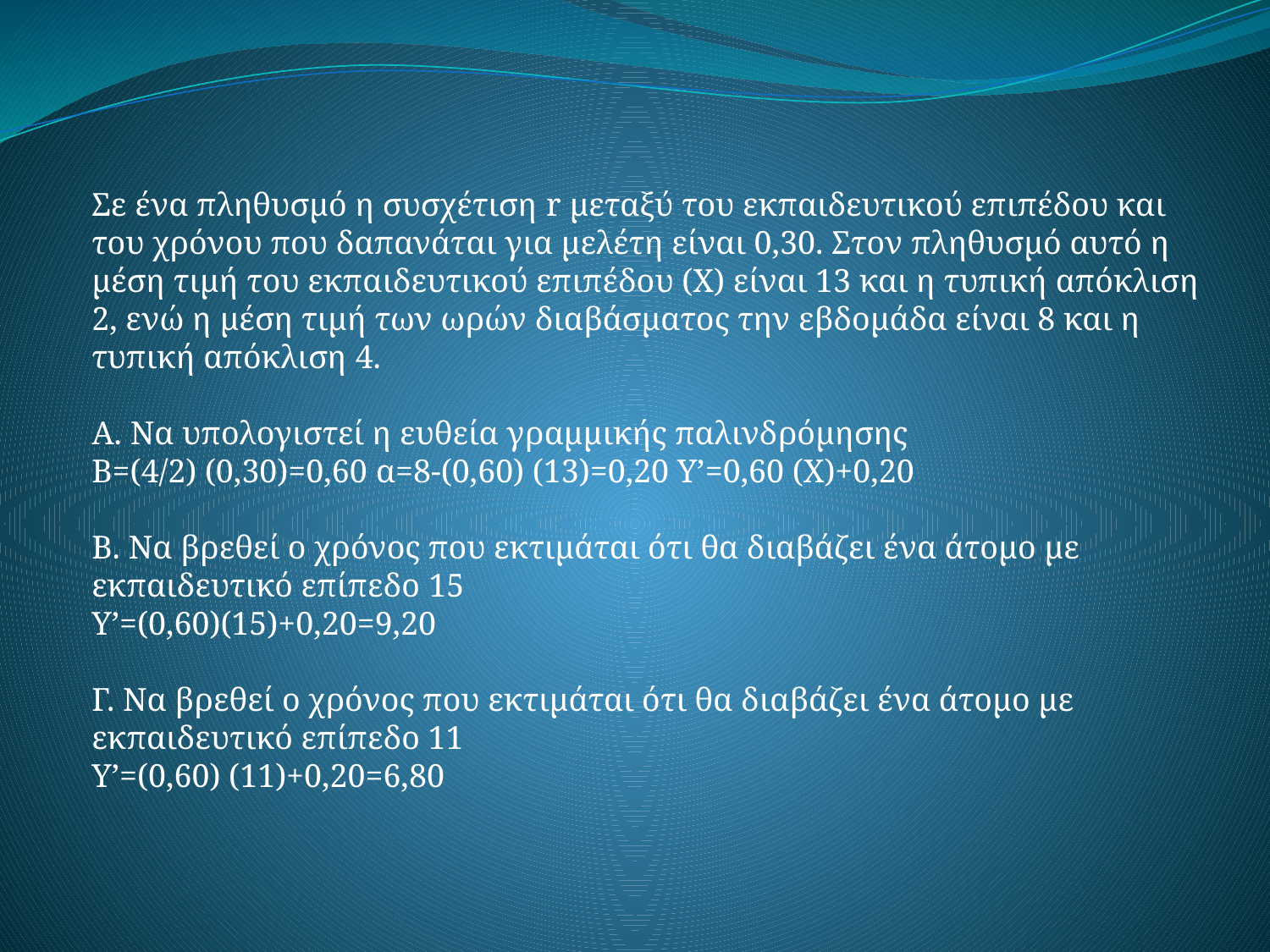

Σε ένα πληθυσμό η συσχέτιση r μεταξύ του εκπαιδευτικού επιπέδου και του χρόνου που δαπανάται για μελέτη είναι 0,30. Στον πληθυσμό αυτό η μέση τιμή του εκπαιδευτικού επιπέδου (Χ) είναι 13 και η τυπική απόκλιση 2, ενώ η μέση τιμή των ωρών διαβάσματος την εβδομάδα είναι 8 και η τυπική απόκλιση 4.

Α. Να υπολογιστεί η ευθεία γραμμικής παλινδρόμησης
B=(4/2) (0,30)=0,60 α=8-(0,60) (13)=0,20 Y’=0,60 (X)+0,20

Β. Να βρεθεί ο χρόνος που εκτιμάται ότι θα διαβάζει ένα άτομο με εκπαιδευτικό επίπεδο 15
Υ’=(0,60)(15)+0,20=9,20

Γ. Να βρεθεί ο χρόνος που εκτιμάται ότι θα διαβάζει ένα άτομο με εκπαιδευτικό επίπεδο 11
Υ’=(0,60) (11)+0,20=6,80